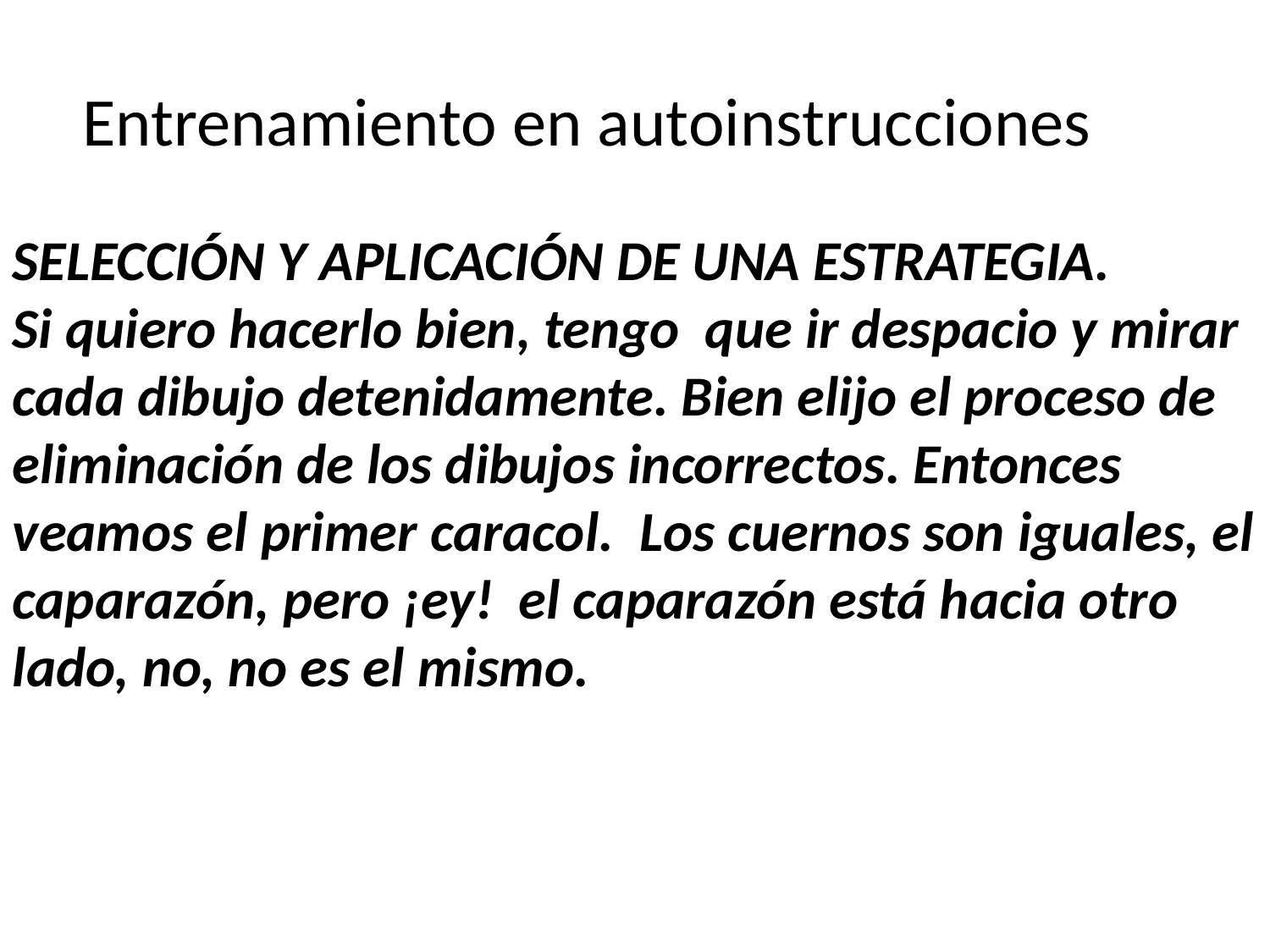

# Entrenamiento en autoinstrucciones
SELECCIÓN Y APLICACIÓN DE UNA ESTRATEGIA.
Si quiero hacerlo bien, tengo  que ir despacio y mirar cada dibujo detenidamente. Bien elijo el proceso de eliminación de los dibujos incorrectos. Entonces veamos el primer caracol.  Los cuernos son iguales, el caparazón, pero ¡ey!  el caparazón está hacia otro lado, no, no es el mismo.